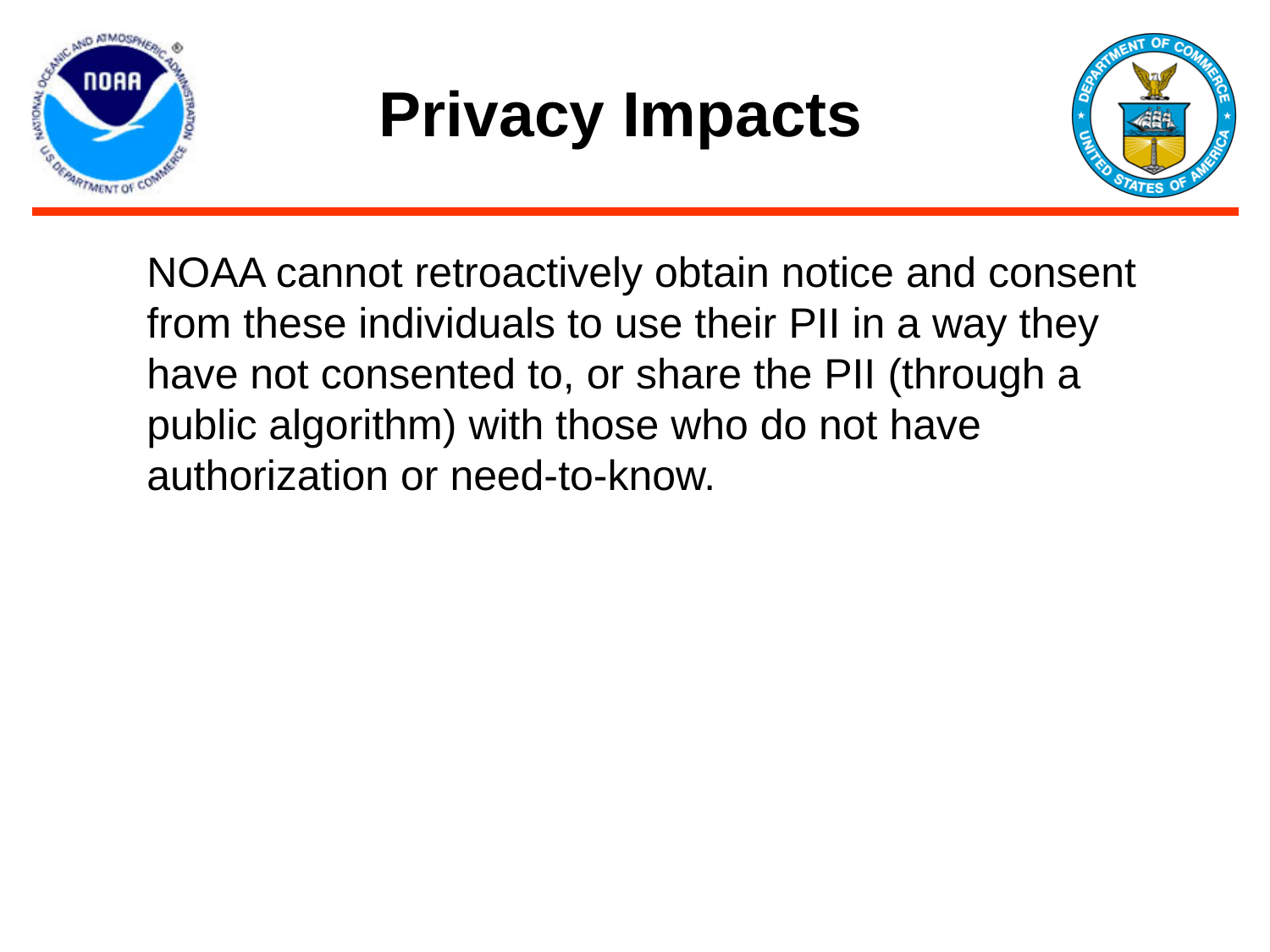

# Privacy Impacts
NOAA cannot retroactively obtain notice and consent from these individuals to use their PII in a way they have not consented to, or share the PII (through a public algorithm) with those who do not have authorization or need-to-know.